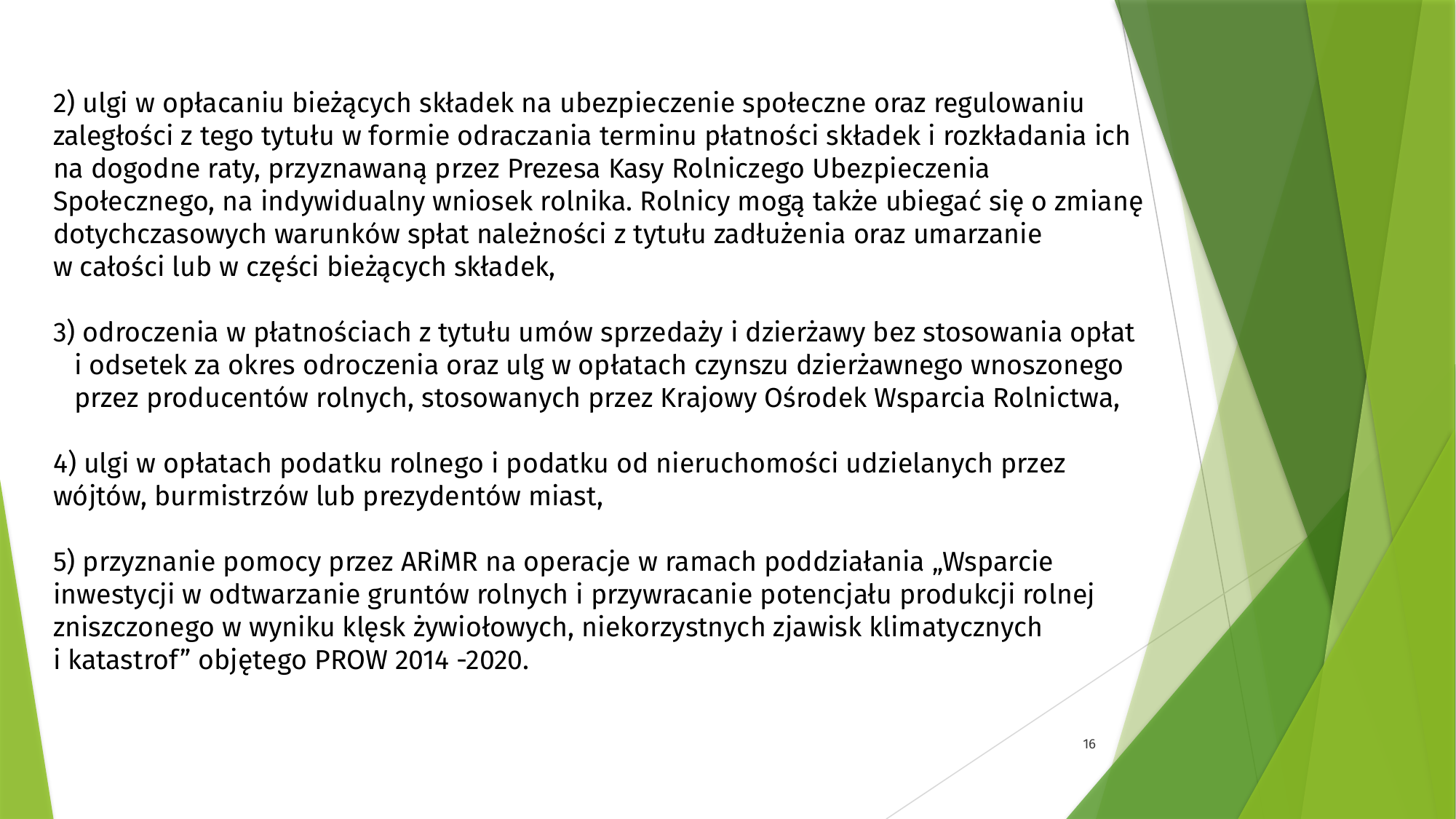

2) ulgi w opłacaniu bieżących składek na ubezpieczenie społeczne oraz regulowaniu zaległości z tego tytułu w formie odraczania terminu płatności składek i rozkładania ich na dogodne raty, przyznawaną przez Prezesa Kasy Rolniczego Ubezpieczenia Społecznego, na indywidualny wniosek rolnika. Rolnicy mogą także ubiegać się o zmianę dotychczasowych warunków spłat należności z tytułu zadłużenia oraz umarzanie
w całości lub w części bieżących składek,

 odroczenia w płatnościach z tytułu umów sprzedaży i dzierżawy bez stosowania opłat i odsetek za okres odroczenia oraz ulg w opłatach czynszu dzierżawnego wnoszonego przez producentów rolnych, stosowanych przez Krajowy Ośrodek Wsparcia Rolnictwa,

4) ulgi w opłatach podatku rolnego i podatku od nieruchomości udzielanych przez wójtów, burmistrzów lub prezydentów miast,

5) przyznanie pomocy przez ARiMR na operacje w ramach poddziałania „Wsparcie inwestycji w odtwarzanie gruntów rolnych i przywracanie potencjału produkcji rolnej zniszczonego w wyniku klęsk żywiołowych, niekorzystnych zjawisk klimatycznych
i katastrof” objętego PROW 2014 -2020.

16